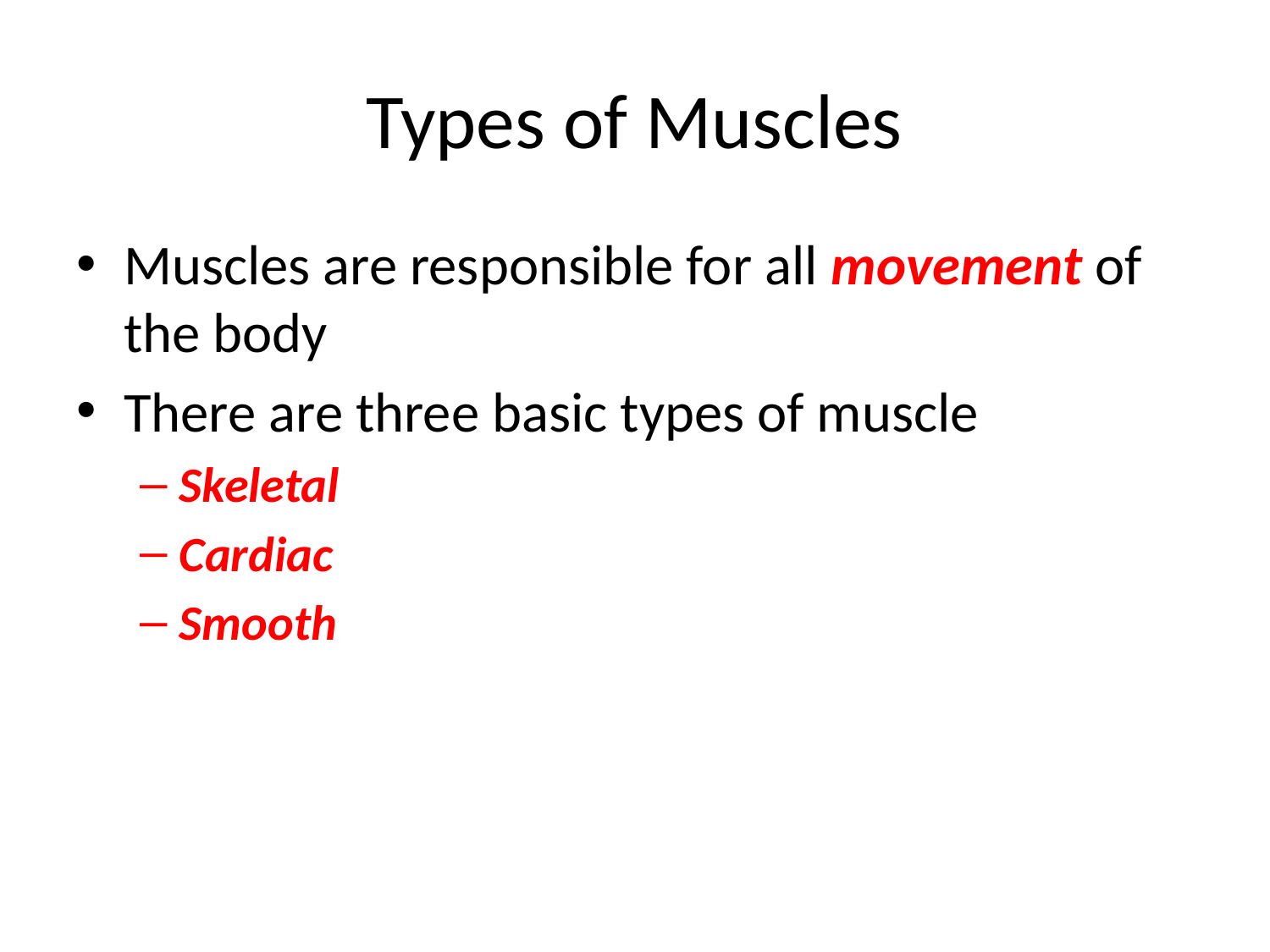

# Types of Muscles
Muscles are responsible for all movement of the body
There are three basic types of muscle
Skeletal
Cardiac
Smooth